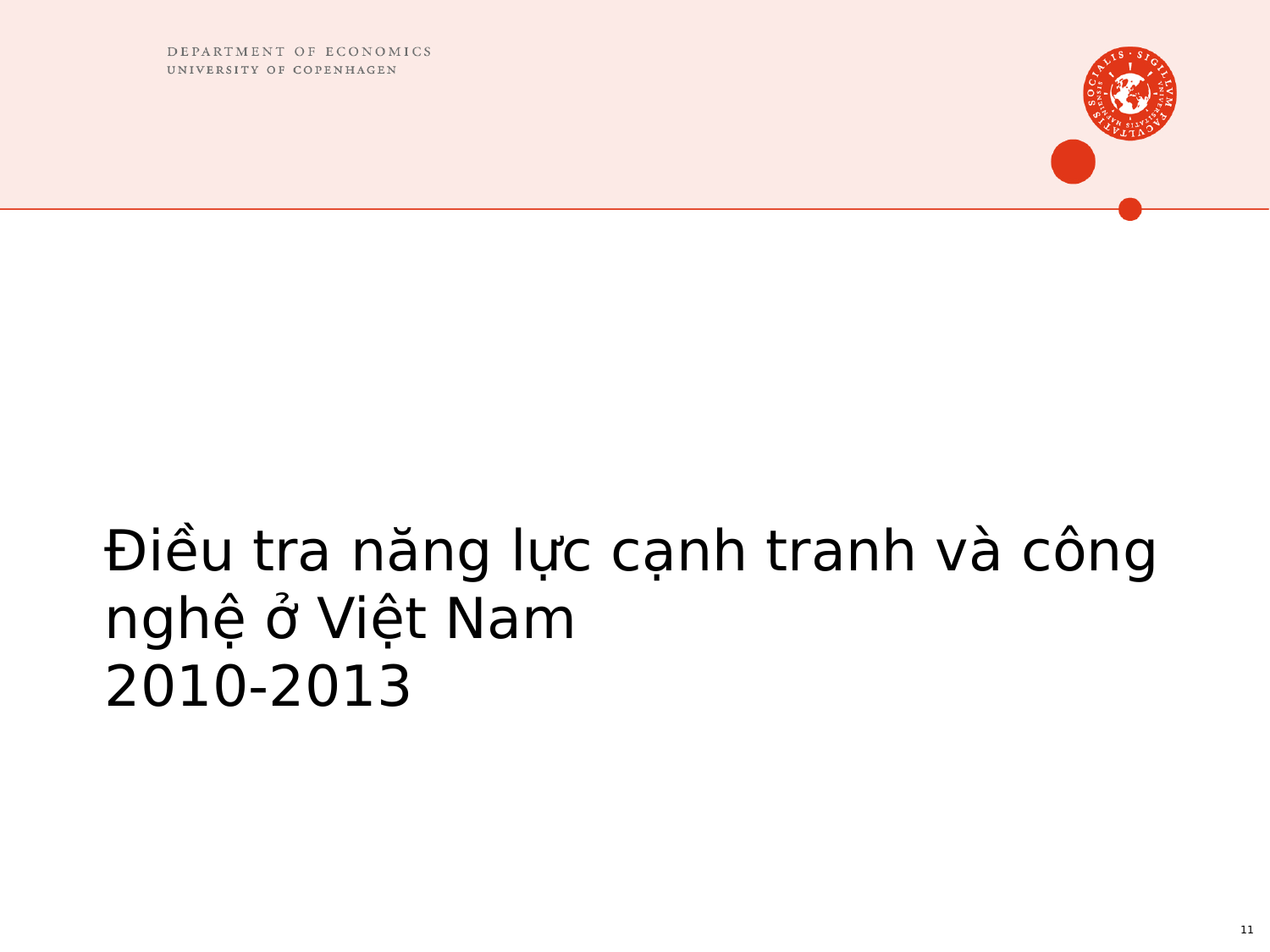

# Điều tra năng lực cạnh tranh và công nghệ ở Việt Nam 2010-2013
11